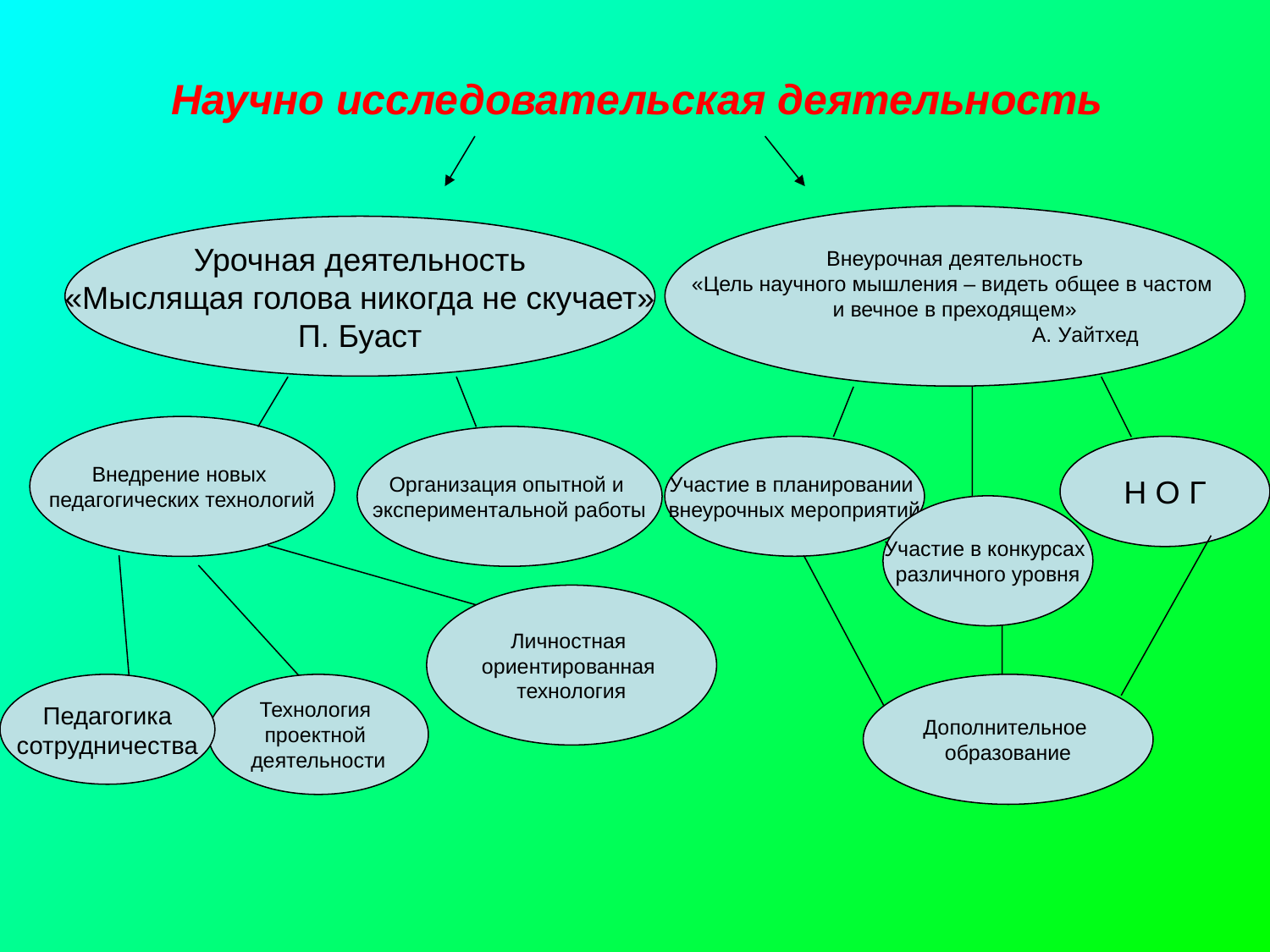

Научно исследовательская деятельность

Внеурочная деятельность
«Цель научного мышления – видеть общее в частом
и вечное в преходящем»
                                            А. Уайтхед
Урочная деятельность
«Мыслящая голова никогда не скучает»
П. Буаст

Внедрение новых
педагогических технологий
Организация опытной и
экспериментальной работы
Участие в планировании
внеурочных мероприятий

Н О Г

Участие в конкурсах
различного уровня

Личностная
ориентированная
технология

Педагогика
сотрудничества

Технология
проектной
деятельности

Дополнительное
образование